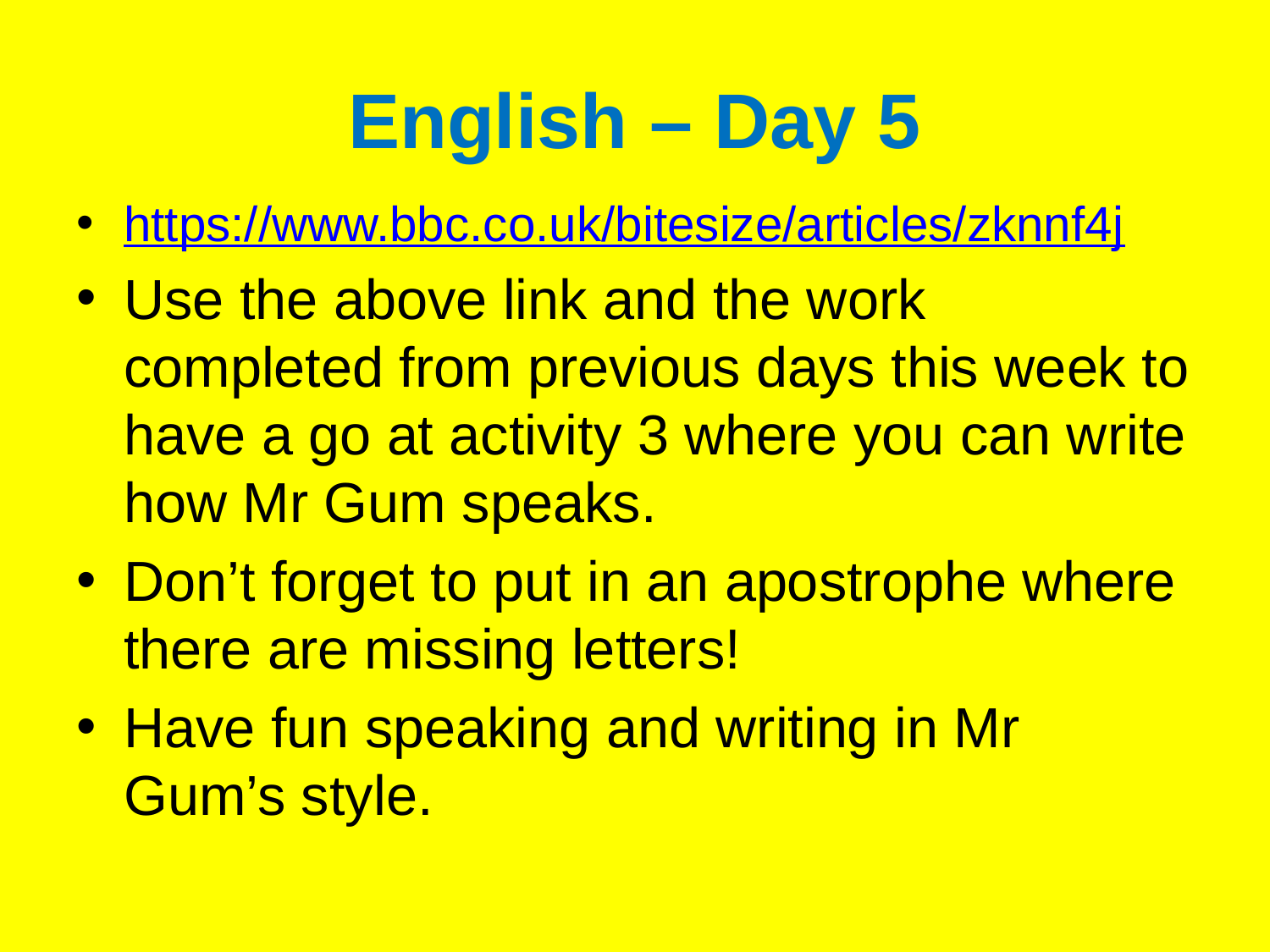

# English – Day 5
https://www.bbc.co.uk/bitesize/articles/zknnf4j
Use the above link and the work completed from previous days this week to have a go at activity 3 where you can write how Mr Gum speaks.
Don’t forget to put in an apostrophe where there are missing letters!
Have fun speaking and writing in Mr Gum’s style.